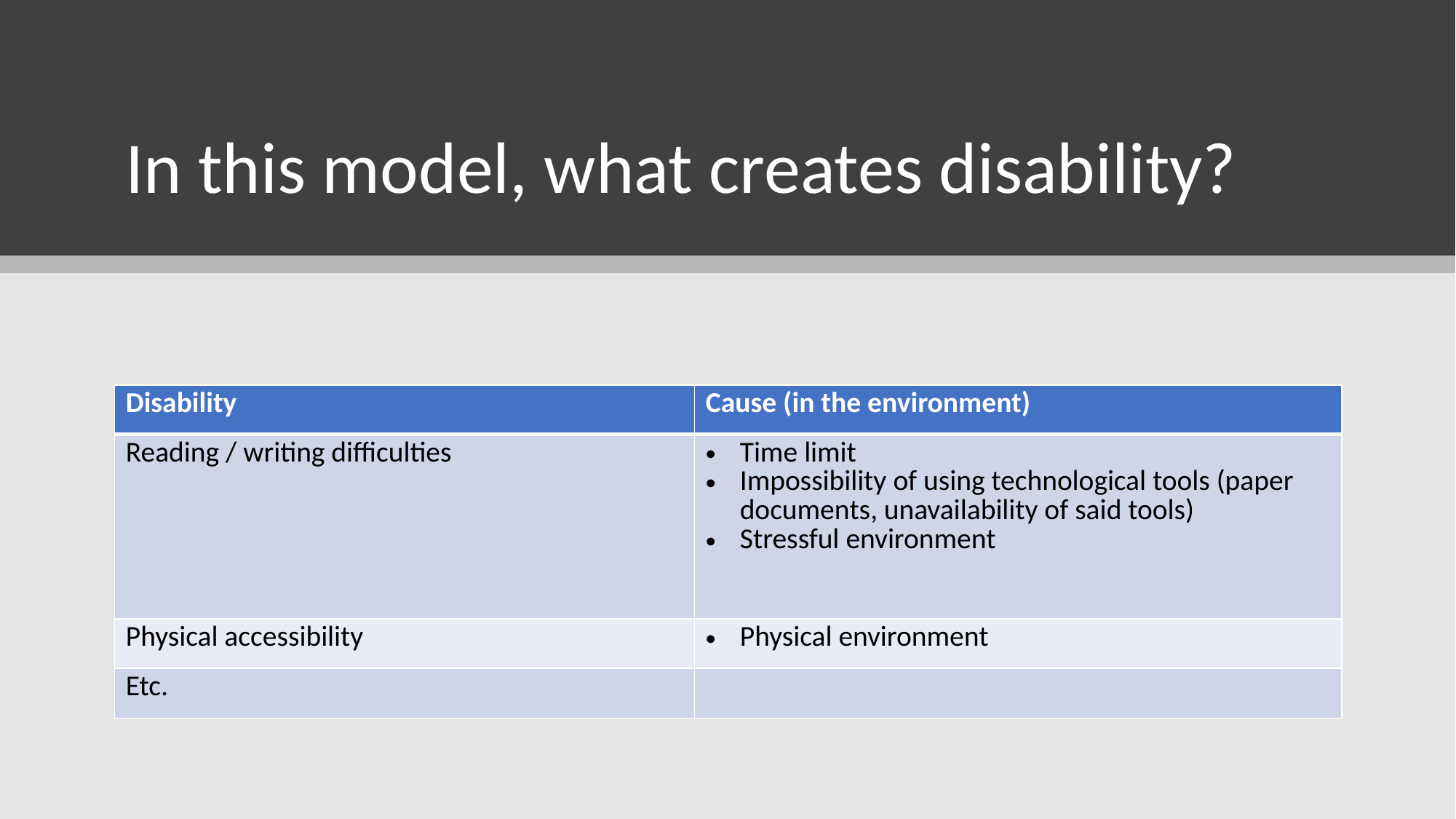

# In this model, what creates disability?

| Disability | Cause (in the environment) |
| --- | --- |
| Reading / writing difficulties | Time limit Impossibility of using technological tools (paper documents, unavailability of said tools) Stressful environment |
| Physical accessibility | Physical environment |
| Etc. |  |